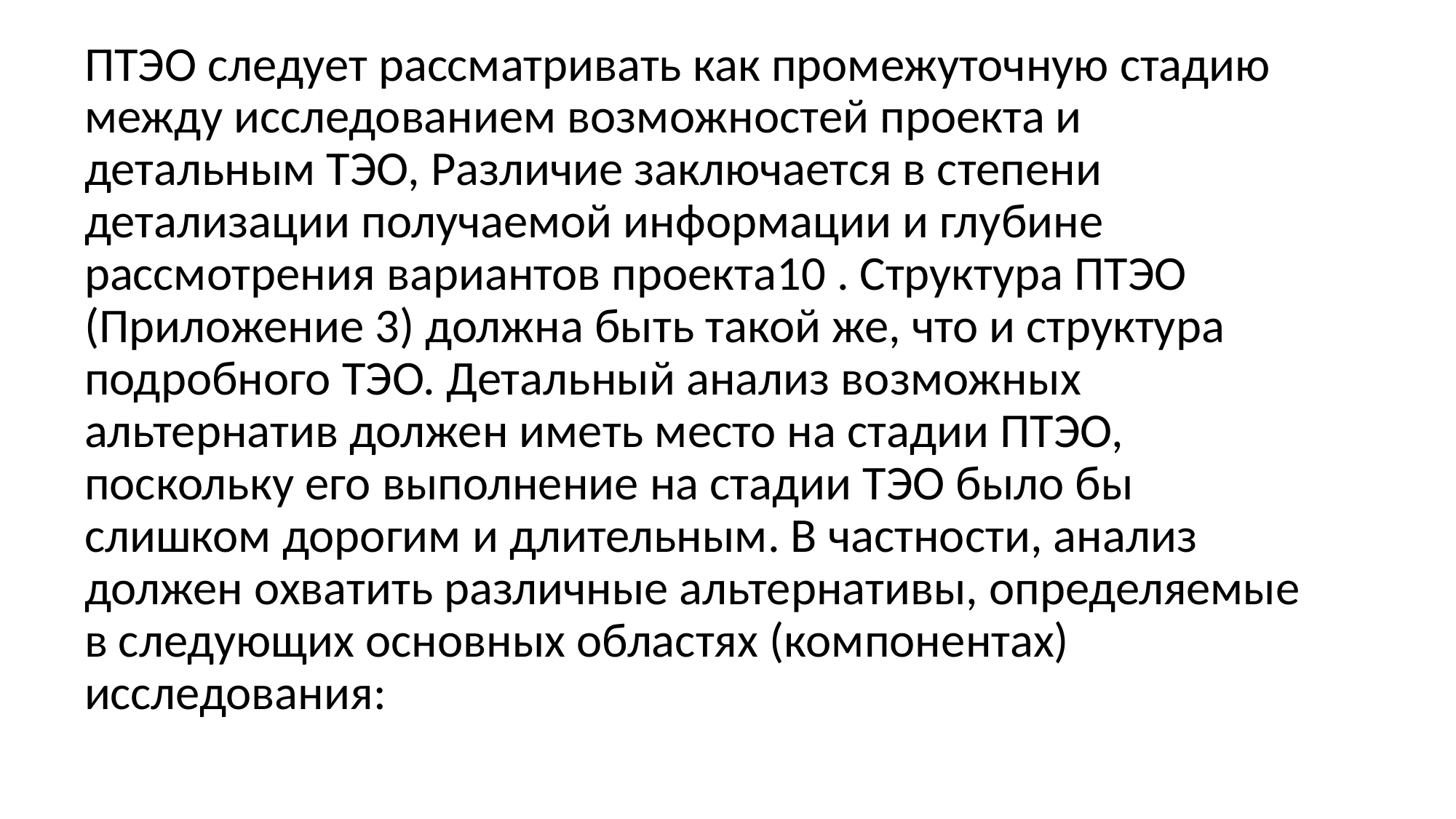

# ПТЭО следует рассматривать как промежуточную стадию между исследованием возможностей проекта и детальным ТЭО, Различие заключается в степени детализации получаемой информации и глубине рассмотрения вариантов проекта10 . Структура ПТЭО (Приложение 3) должна быть такой же, что и структура подробного ТЭО. Детальный анализ возможных альтернатив должен иметь место на стадии ПТЭО, поскольку его выполнение на стадии ТЭО было бы слишком дорогим и длительным. В частности, анализ должен охватить различные альтернативы, определяемые в следующих основных областях (компонентах) исследования: